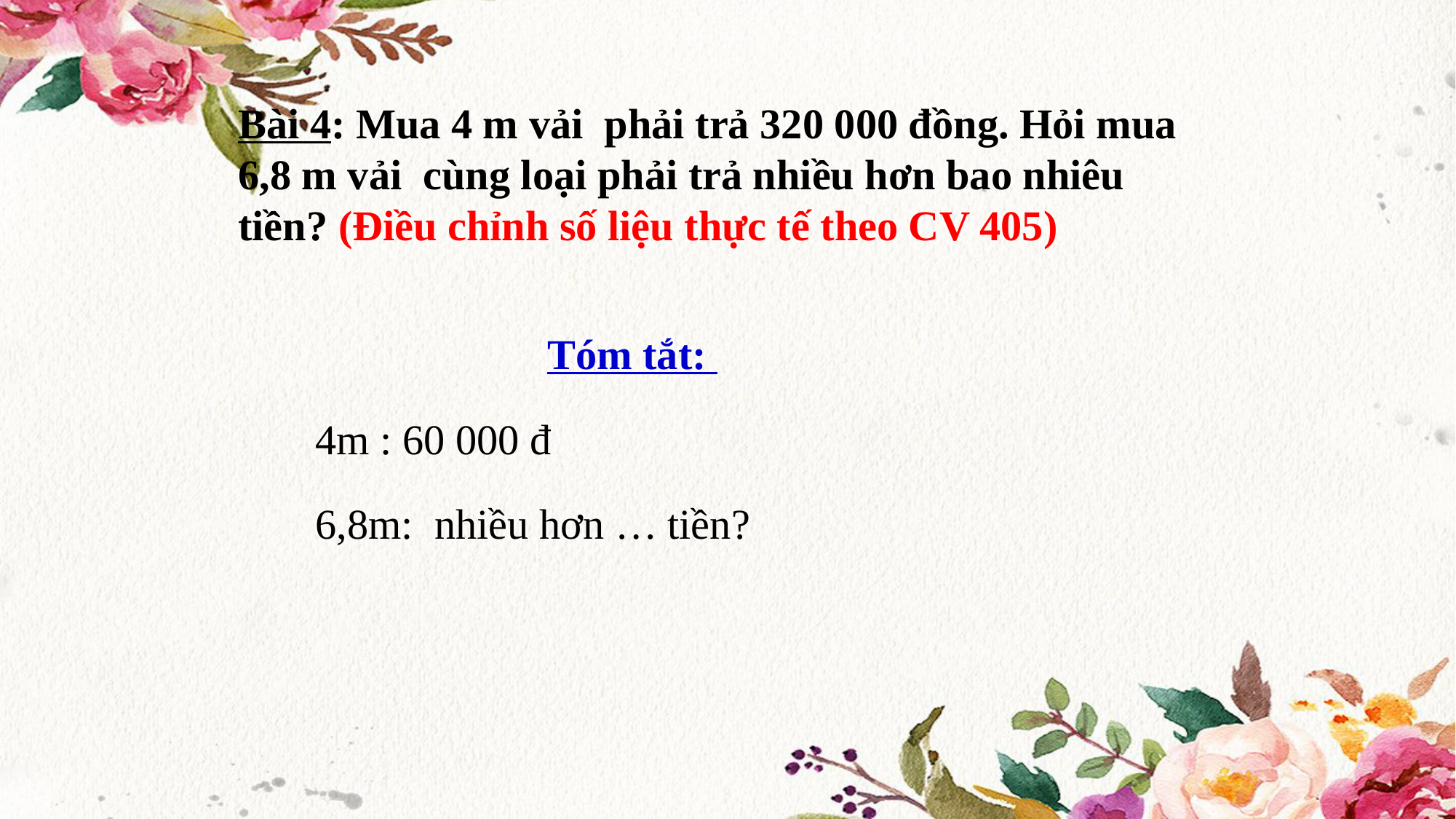

Bài 4: Mua 4 m vải  phải trả 320 000 đồng. Hỏi mua 6,8 m vải  cùng loại phải trả nhiều hơn bao nhiêu tiền? (Điều chỉnh số liệu thực tế theo CV 405)
                      Tóm tắt:
4m : 60 000 đ
6,8m:  nhiều hơn … tiền?